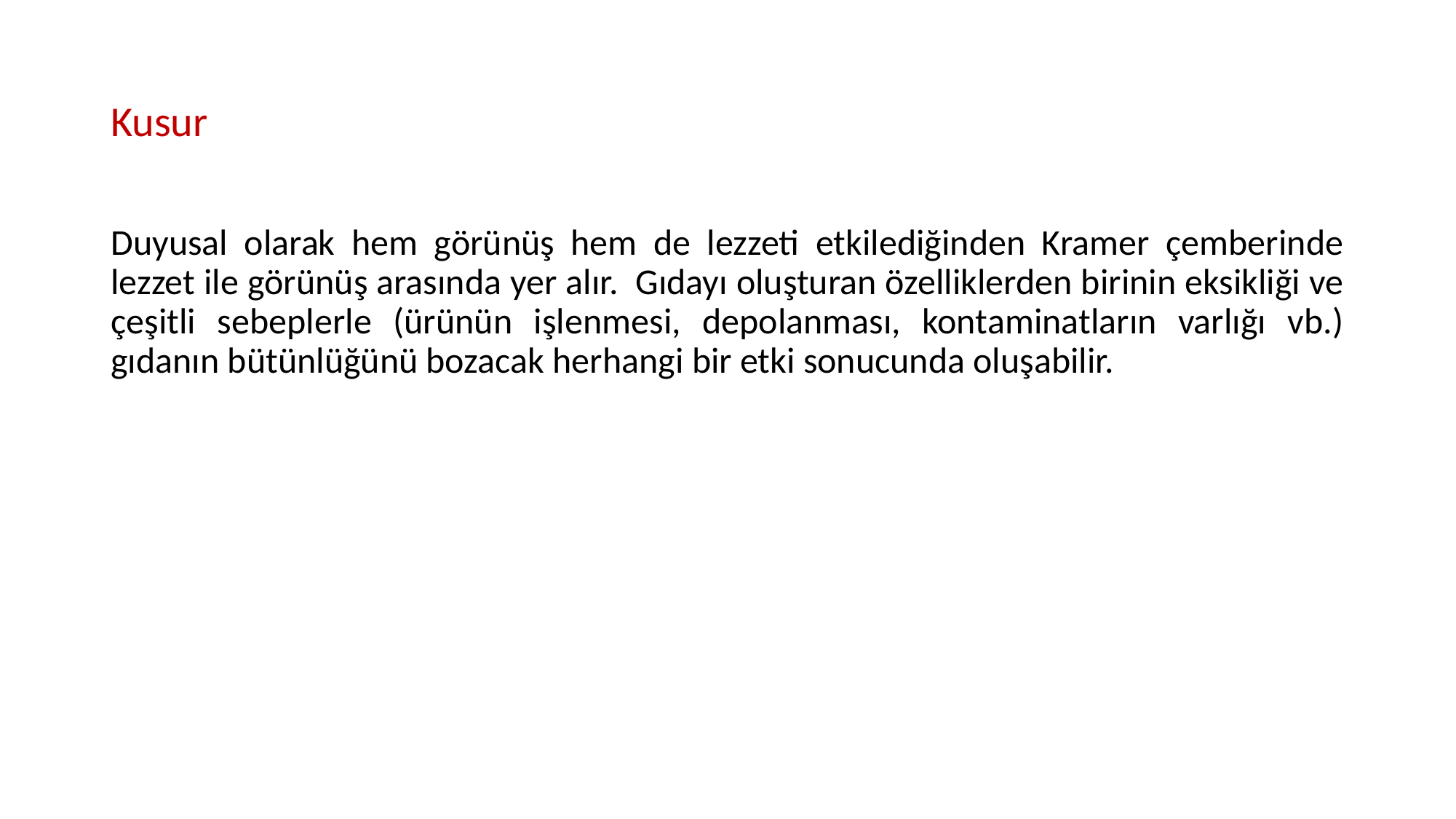

# Kusur
Duyusal olarak hem görünüş hem de lezzeti etkilediğinden Kramer çemberinde lezzet ile görünüş arasında yer alır.  Gıdayı oluşturan özelliklerden birinin eksikliği ve çeşitli sebeplerle (ürünün işlenmesi, depolanması, kontaminatların varlığı vb.) gıdanın bütünlüğünü bozacak herhangi bir etki sonucunda oluşabilir.